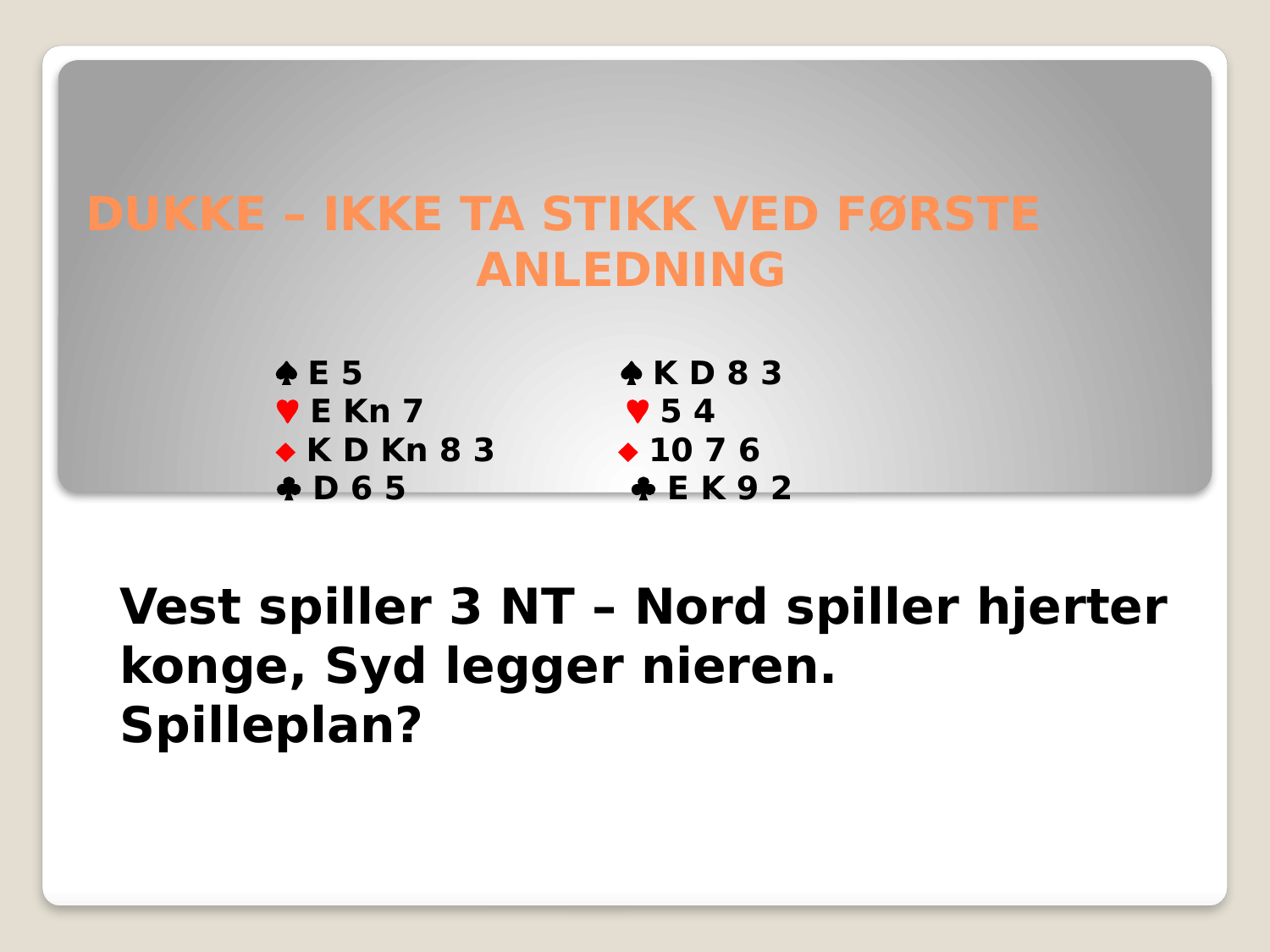

# DUKKE – IKKE TA STIKK VED FØRSTE ANLEDNING ♠ E 5                       ♠ K D 8 3 ♥ E Kn 7                  ♥ 5 4 ♦ K D Kn 8 3           ♦ 10 7 6 ♣ D 6 5                    ♣ E K 9 2
Vest spiller 3 NT – Nord spiller hjerter konge, Syd legger nieren.
Spilleplan?